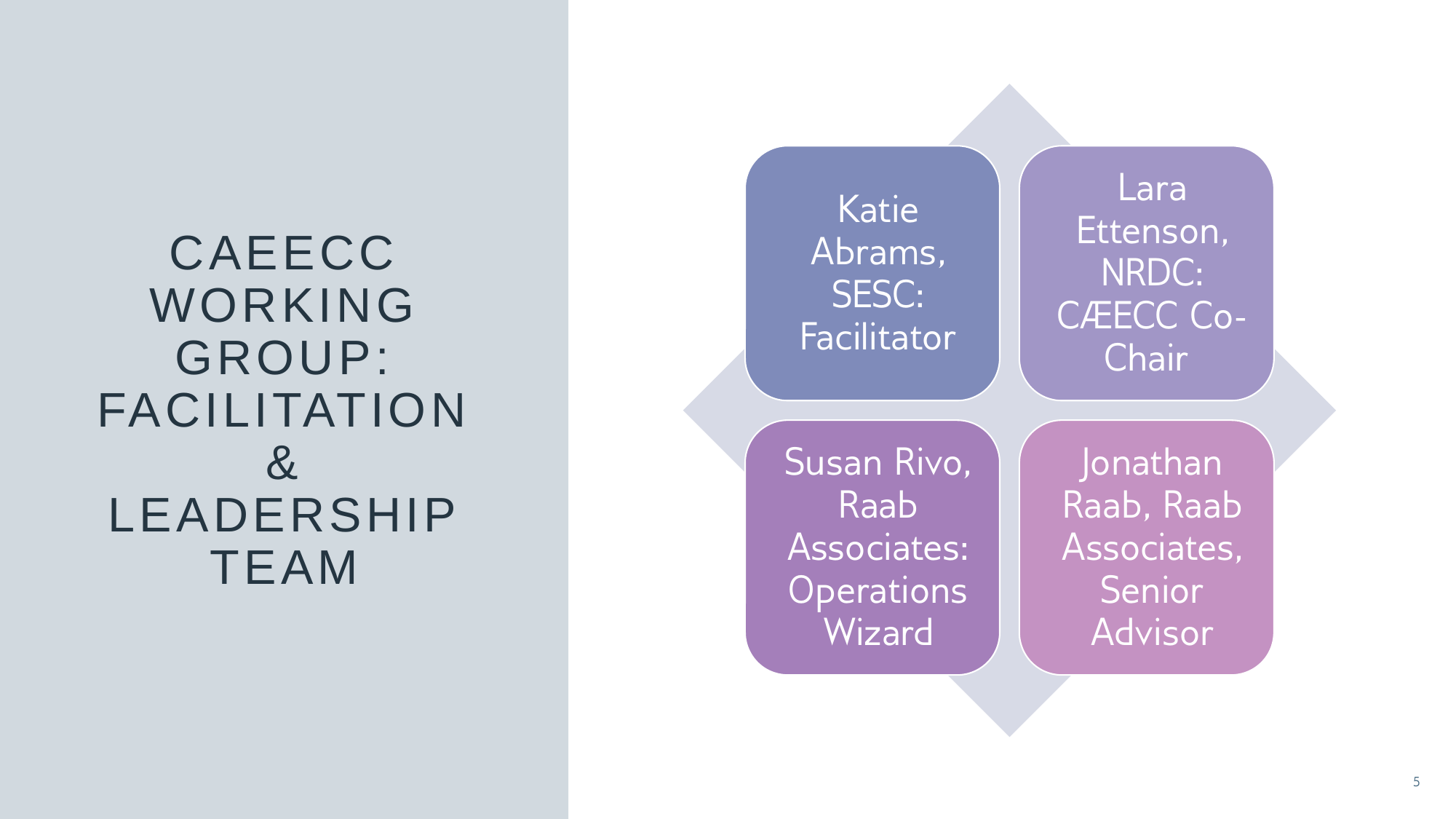

# CAEECC working group: Facilitation & Leadership Team
Katie Abrams, SESC: Facilitator
Lara Ettenson, NRDC: CAEECC Co-Chair
Susan Rivo, Raab Associates: Operations Wizard
Jonathan Raab, Raab Associates, Senior Advisor
5